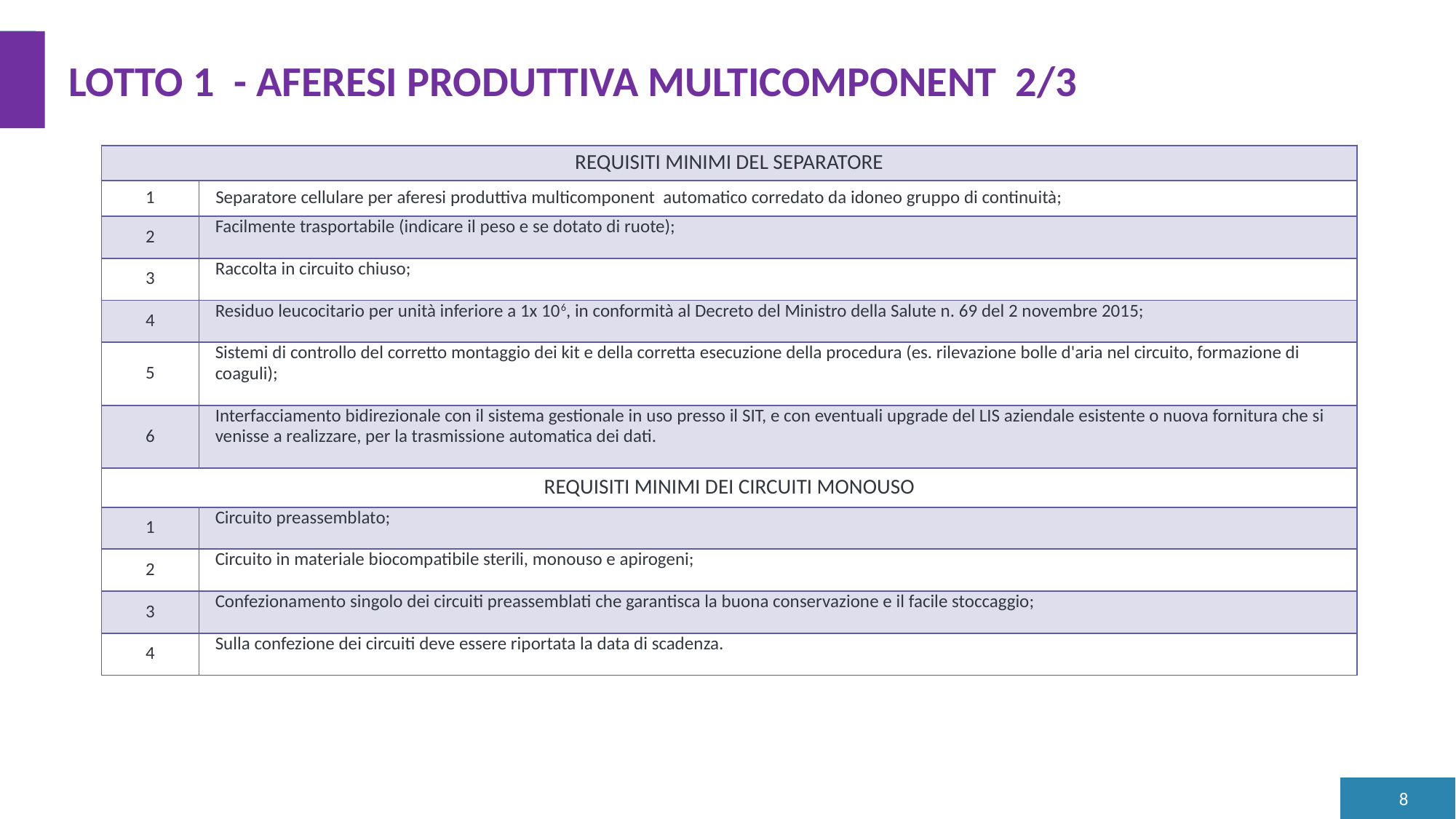

LOTTO 1  - AFERESI PRODUTTIVA MULTICOMPONENT  2/3
| REQUISITI MINIMI DEL SEPARATORE |  |
| --- | --- |
| 1 | Separatore cellulare per aferesi produttiva multicomponent automatico corredato da idoneo gruppo di continuità; |
| 2 | Facilmente trasportabile (indicare il peso e se dotato di ruote); |
| 3 | Raccolta in circuito chiuso; |
| 4 | Residuo leucocitario per unità inferiore a 1x 106, in conformità al Decreto del Ministro della Salute n. 69 del 2 novembre 2015; |
| 5 | Sistemi di controllo del corretto montaggio dei kit e della corretta esecuzione della procedura (es. rilevazione bolle d'aria nel circuito, formazione di coaguli); |
| 6 | Interfacciamento bidirezionale con il sistema gestionale in uso presso il SIT, e con eventuali upgrade del LIS aziendale esistente o nuova fornitura che si venisse a realizzare, per la trasmissione automatica dei dati. |
| REQUISITI MINIMI DEI CIRCUITI MONOUSO |  |
| 1 | Circuito preassemblato; |
| 2 | Circuito in materiale biocompatibile sterili, monouso e apirogeni; |
| 3 | Confezionamento singolo dei circuiti preassemblati che garantisca la buona conservazione e il facile stoccaggio; |
| 4 | Sulla confezione dei circuiti deve essere riportata la data di scadenza. |
8